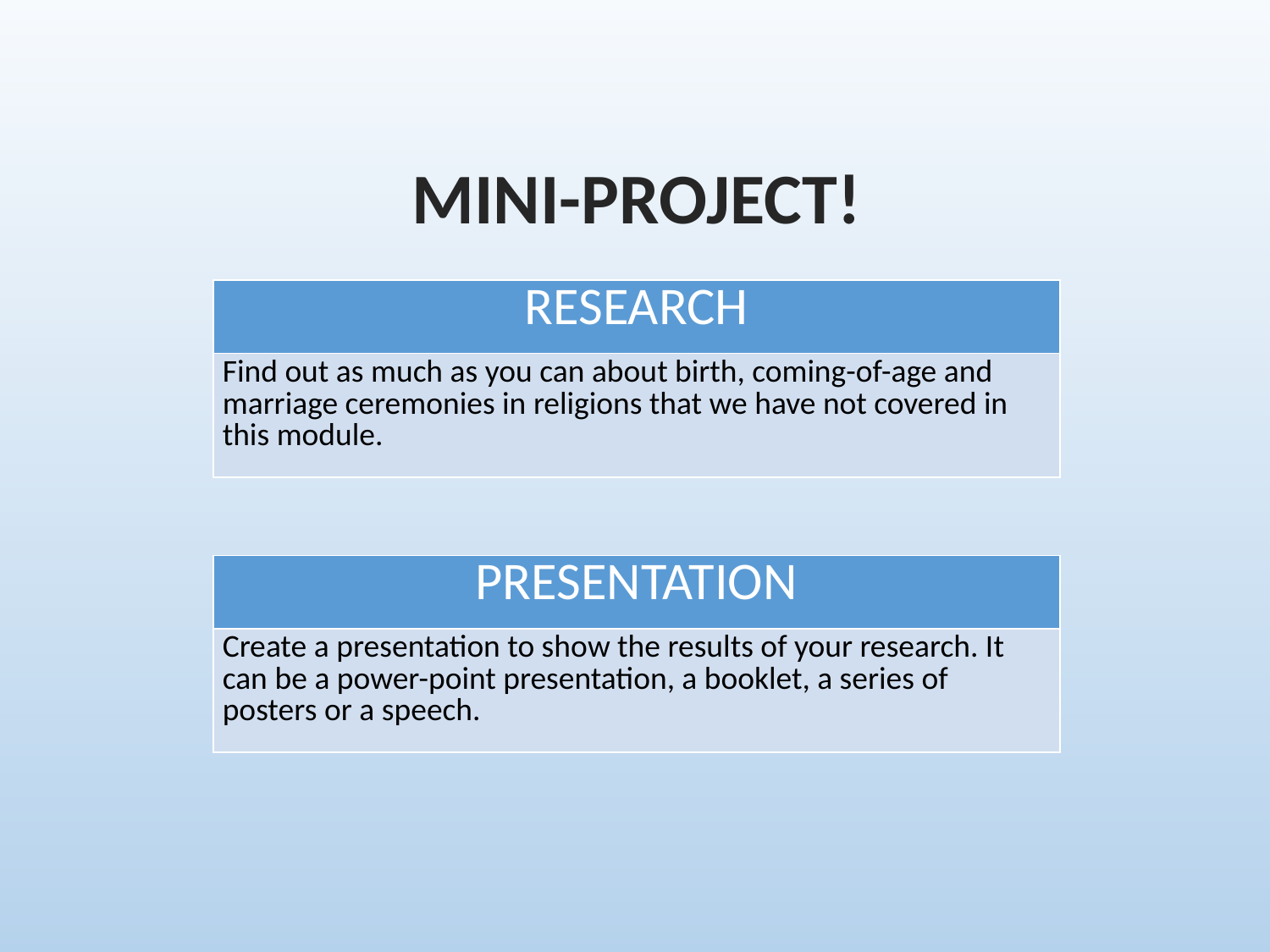

MINI-PROJECT!
| RESEARCH |
| --- |
| Find out as much as you can about birth, coming-of-age and marriage ceremonies in religions that we have not covered in this module. |
| PRESENTATION |
| --- |
| Create a presentation to show the results of your research. It can be a power-point presentation, a booklet, a series of posters or a speech. |